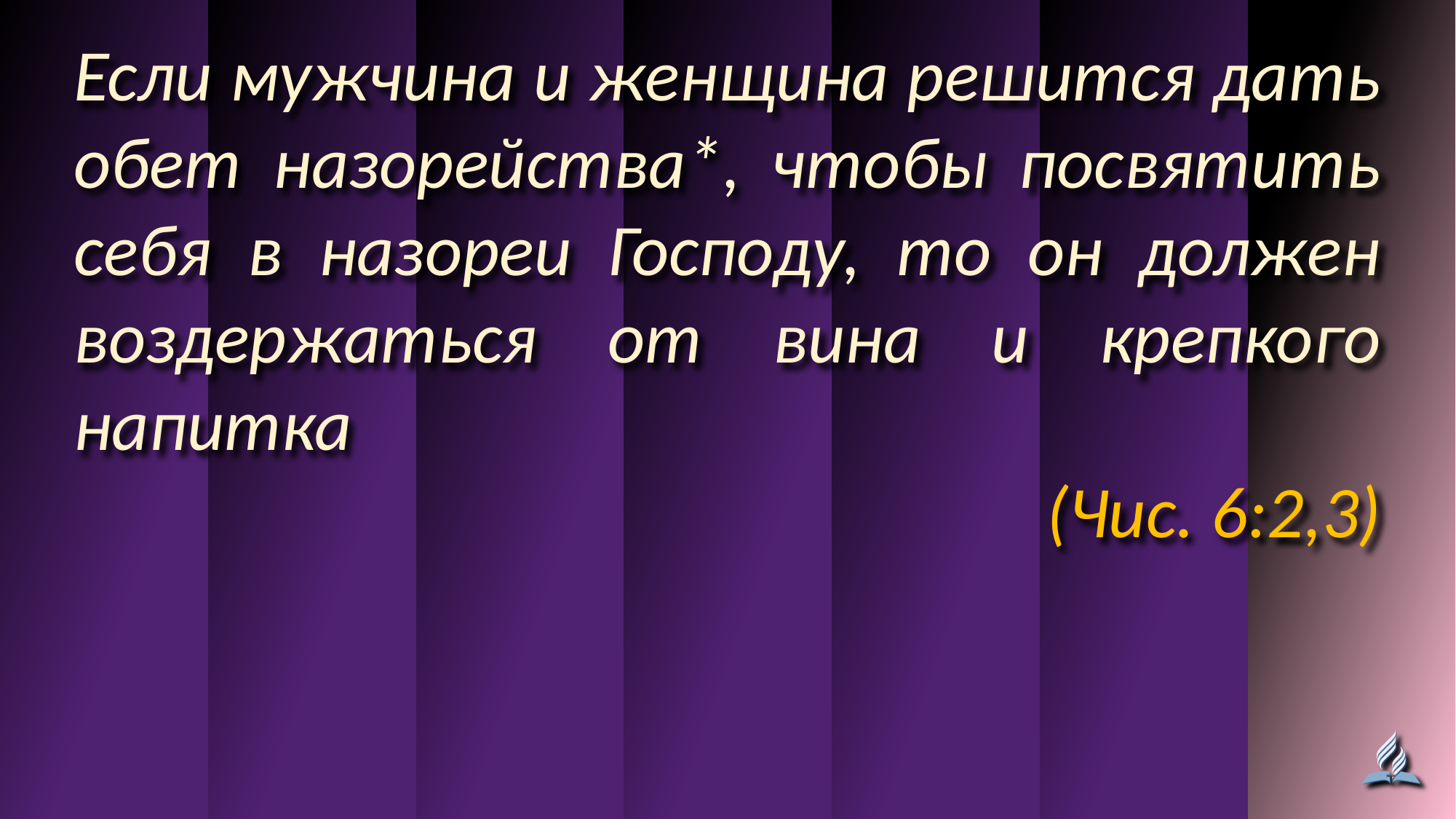

Если мужчина и женщина решится дать обет назорейства*, чтобы посвятить себя в назореи Господу, то он должен воздержаться от вина и крепкого напитка
(Чис. 6:2,3)